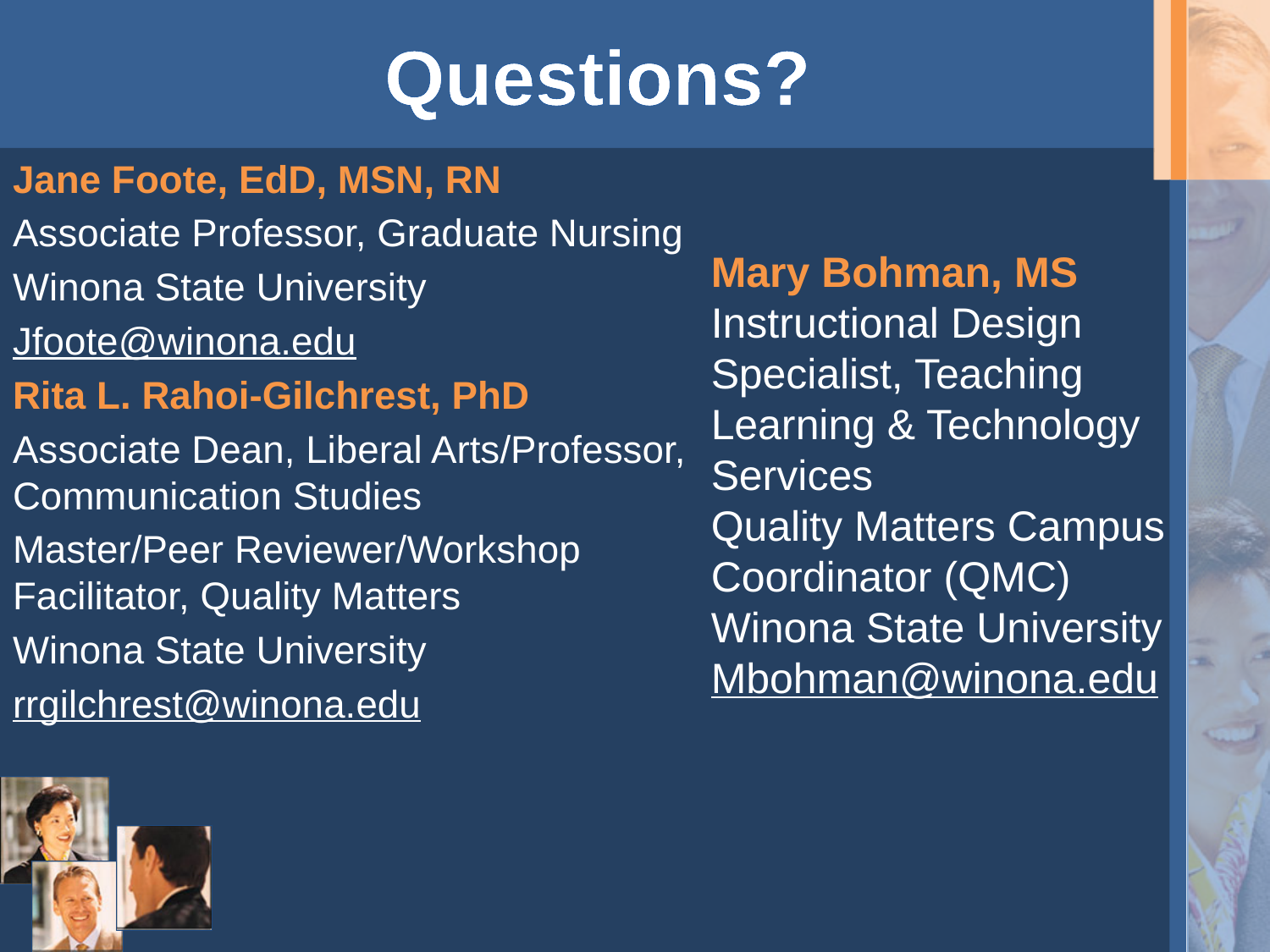

# Questions?
Jane Foote, EdD, MSN, RN
Associate Professor, Graduate Nursing
Winona State University
Jfoote@winona.edu
Rita L. Rahoi-Gilchrest, PhD
Associate Dean, Liberal Arts/Professor, Communication Studies
Master/Peer Reviewer/Workshop Facilitator, Quality Matters
Winona State University
rrgilchrest@winona.edu

Mary Bohman, MS
Instructional Design Specialist, Teaching Learning & Technology Services
Quality Matters Campus Coordinator (QMC)
Winona State University
Mbohman@winona.edu